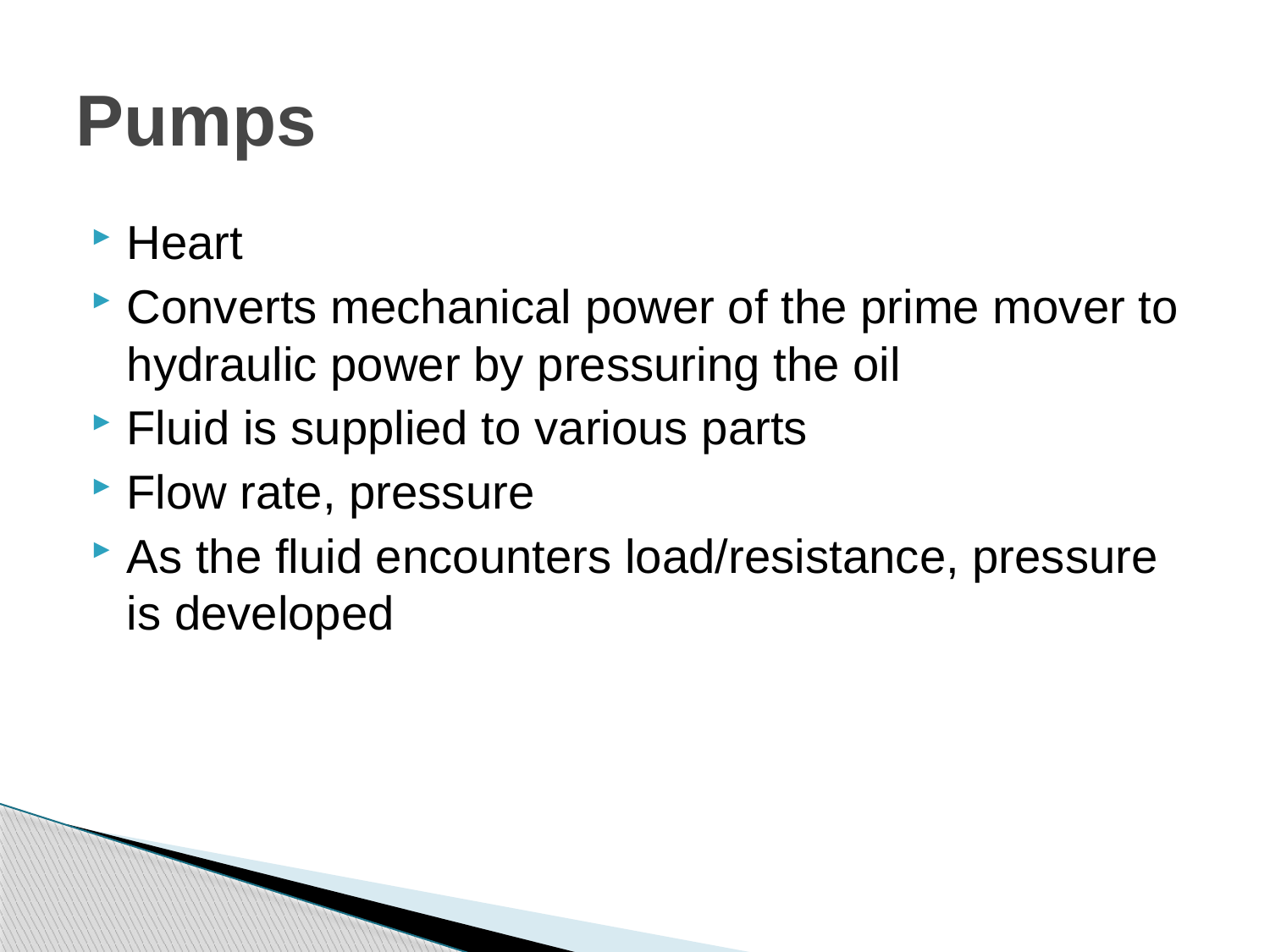

# Pumps
Heart
Converts mechanical power of the prime mover to hydraulic power by pressuring the oil
Fluid is supplied to various parts
Flow rate, pressure
As the fluid encounters load/resistance, pressure is developed